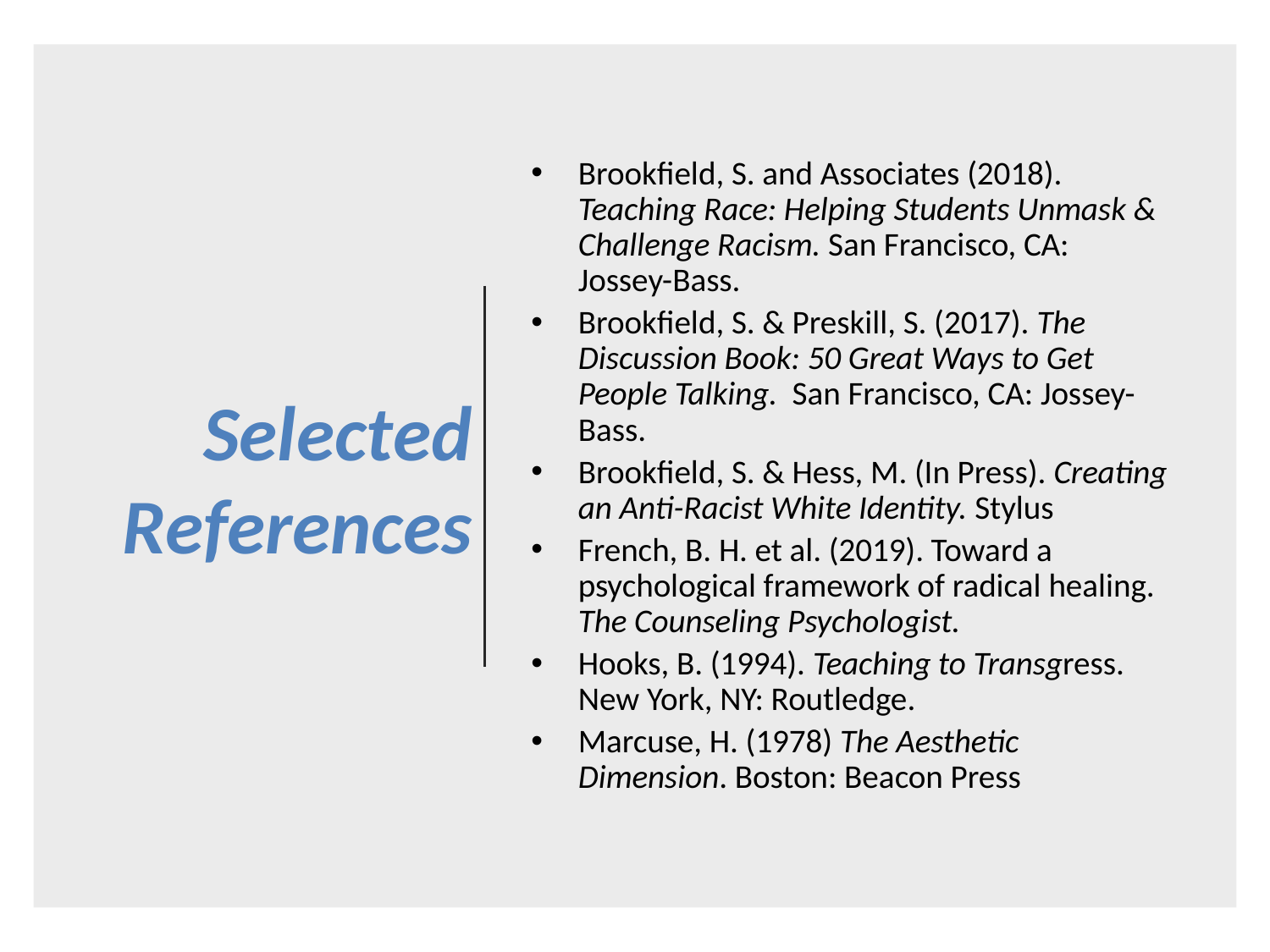

# Selected References
Brookfield, S. and Associates (2018). Teaching Race: Helping Students Unmask & Challenge Racism. San Francisco, CA: Jossey-Bass.
Brookfield, S. & Preskill, S. (2017). The Discussion Book: 50 Great Ways to Get People Talking.  San Francisco, CA: Jossey-Bass.
Brookfield, S. & Hess, M. (In Press). Creating an Anti-Racist White Identity. Stylus
French, B. H. et al. (2019). Toward a psychological framework of radical healing. The Counseling Psychologist.
Hooks, B. (1994). Teaching to Transgress. New York, NY: Routledge.
Marcuse, H. (1978) The Aesthetic Dimension. Boston: Beacon Press